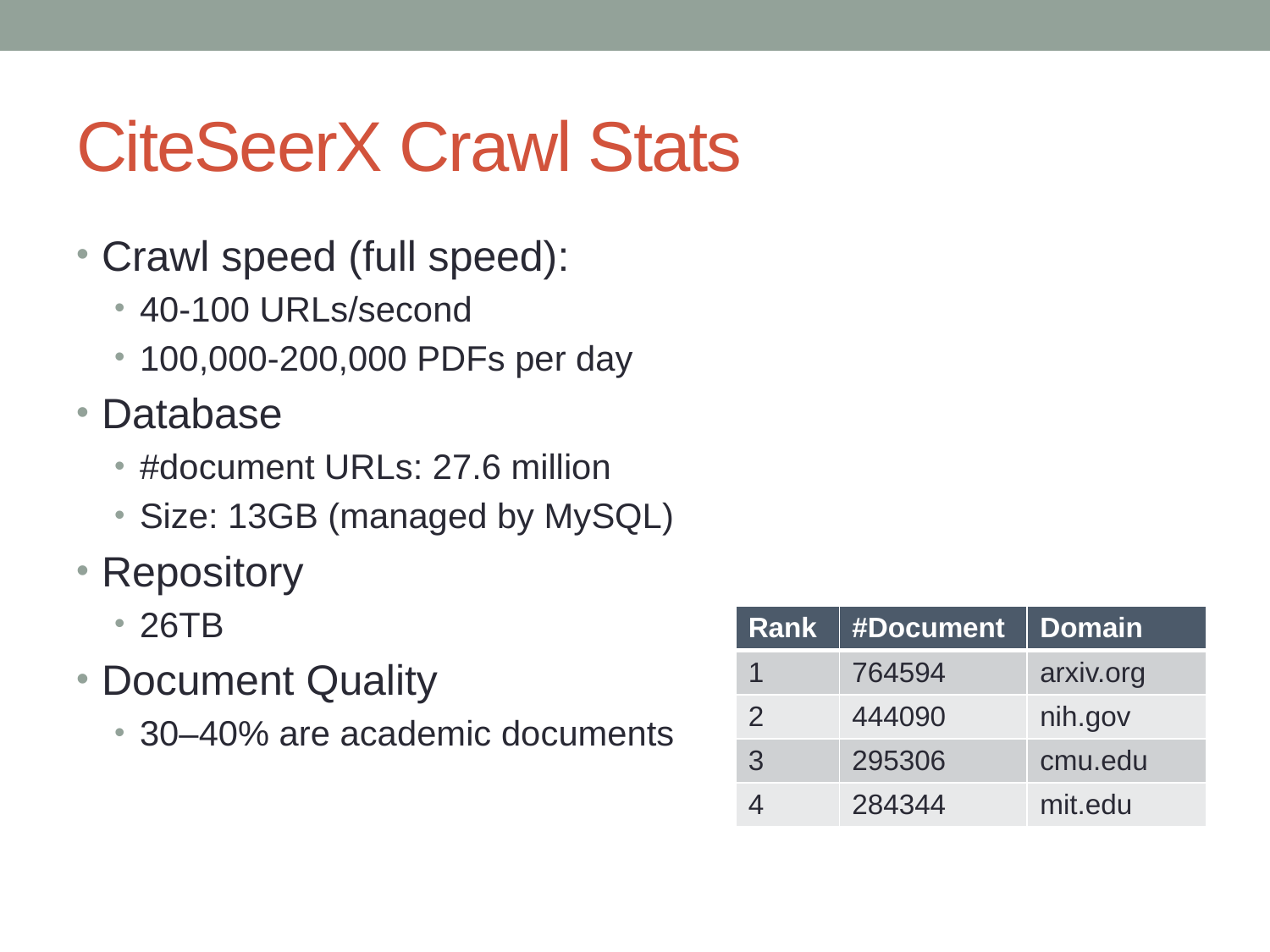

# CiteSeerX Crawl Stats
Crawl speed (full speed):
40-100 URLs/second
100,000-200,000 PDFs per day
Database
#document URLs: 27.6 million
Size: 13GB (managed by MySQL)
Repository
26TB
Document Quality
30–40% are academic documents

| Rank | #Document | Domain |
| --- | --- | --- |
| 1 | 764594 | arxiv.org |
| 2 | 444090 | nih.gov |
| 3 | 295306 | cmu.edu |
| 4 | 284344 | mit.edu |